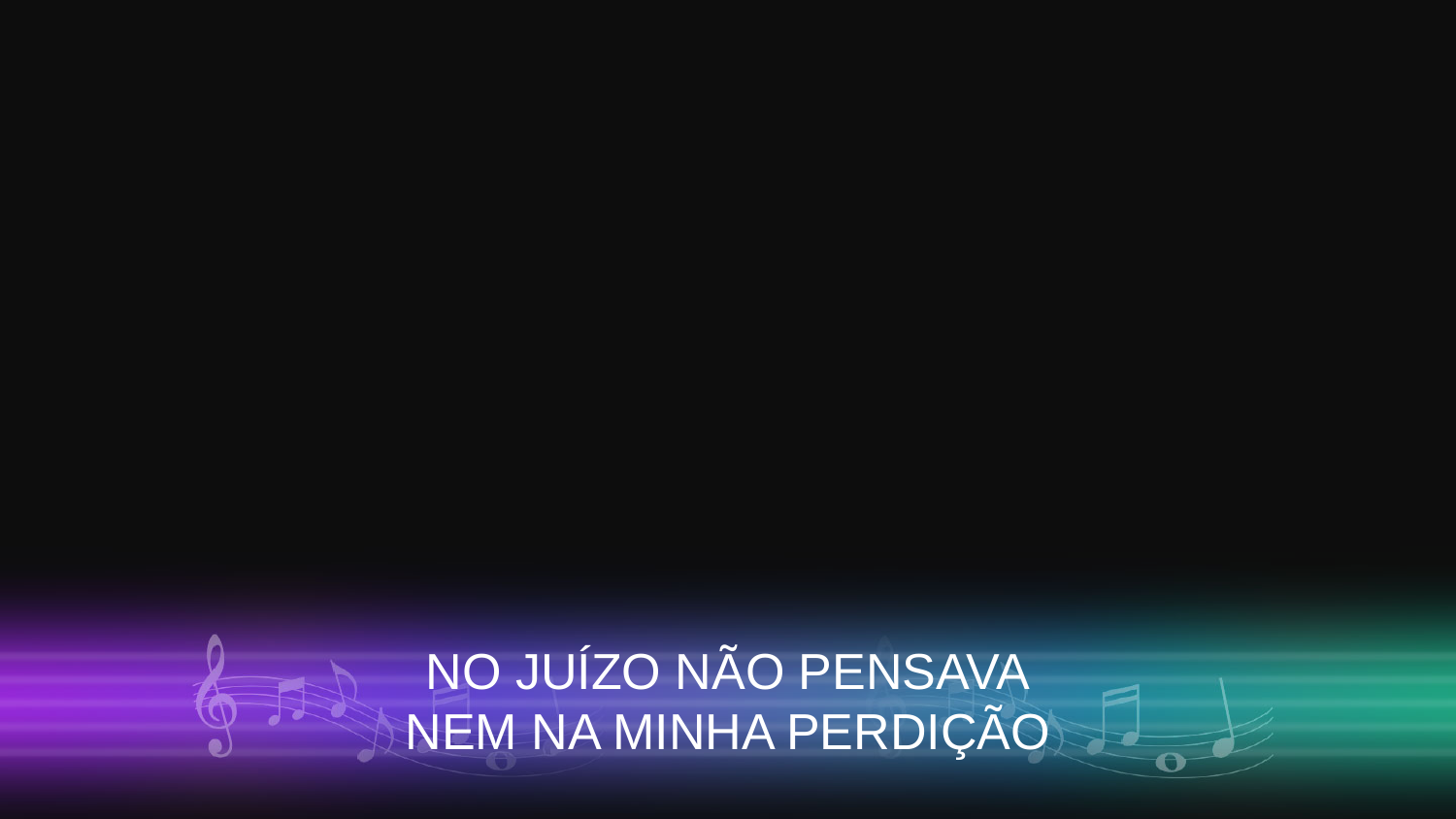

NO JUÍZO NÃO PENSAVA
NEM NA MINHA PERDIÇÃO